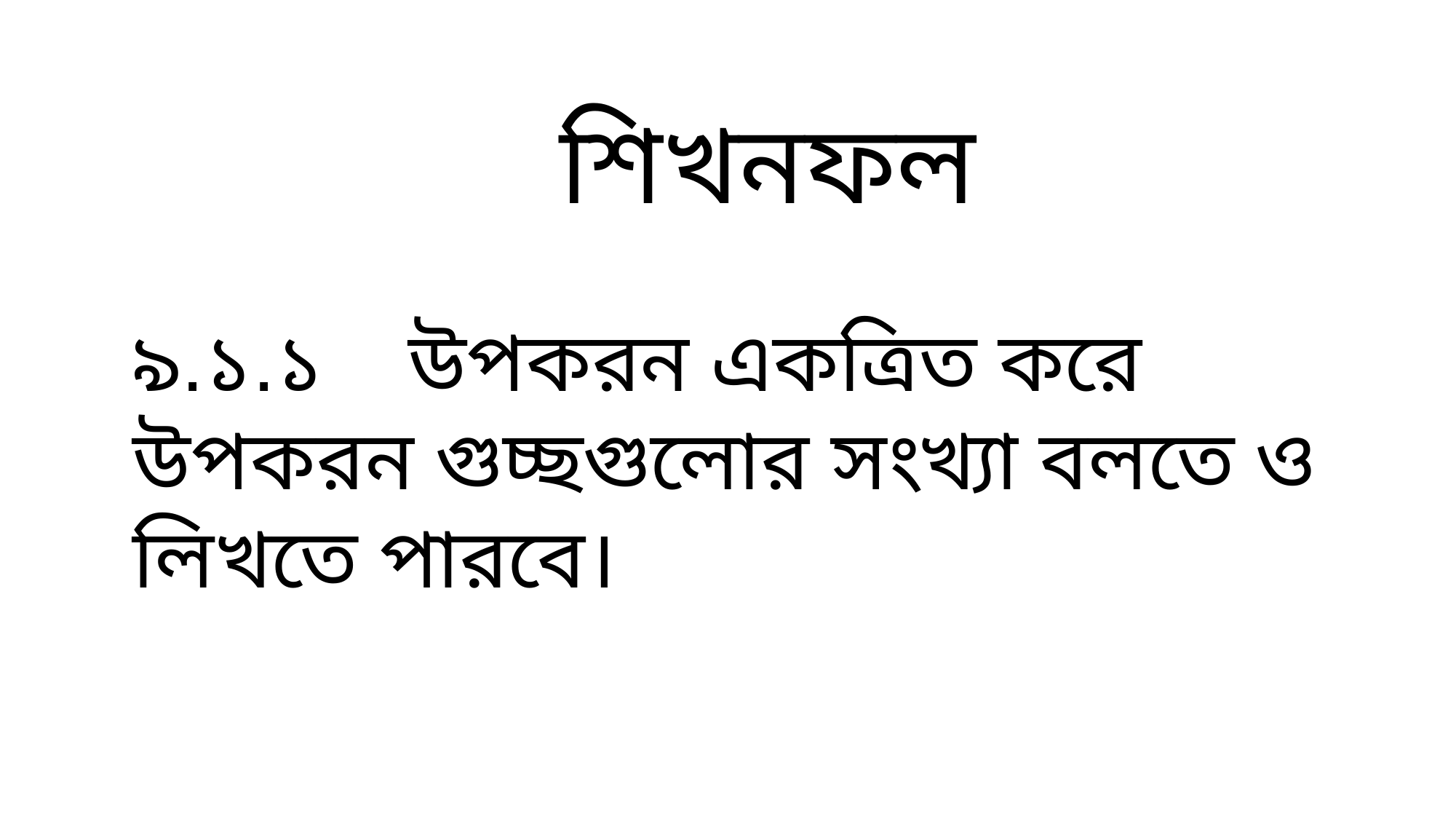

শিখনফল
৯.১.১    উপকরন একত্রিত করে উপকরন গুচ্ছগুলোর সংখ্যা বলতে ও লিখতে পারবে।